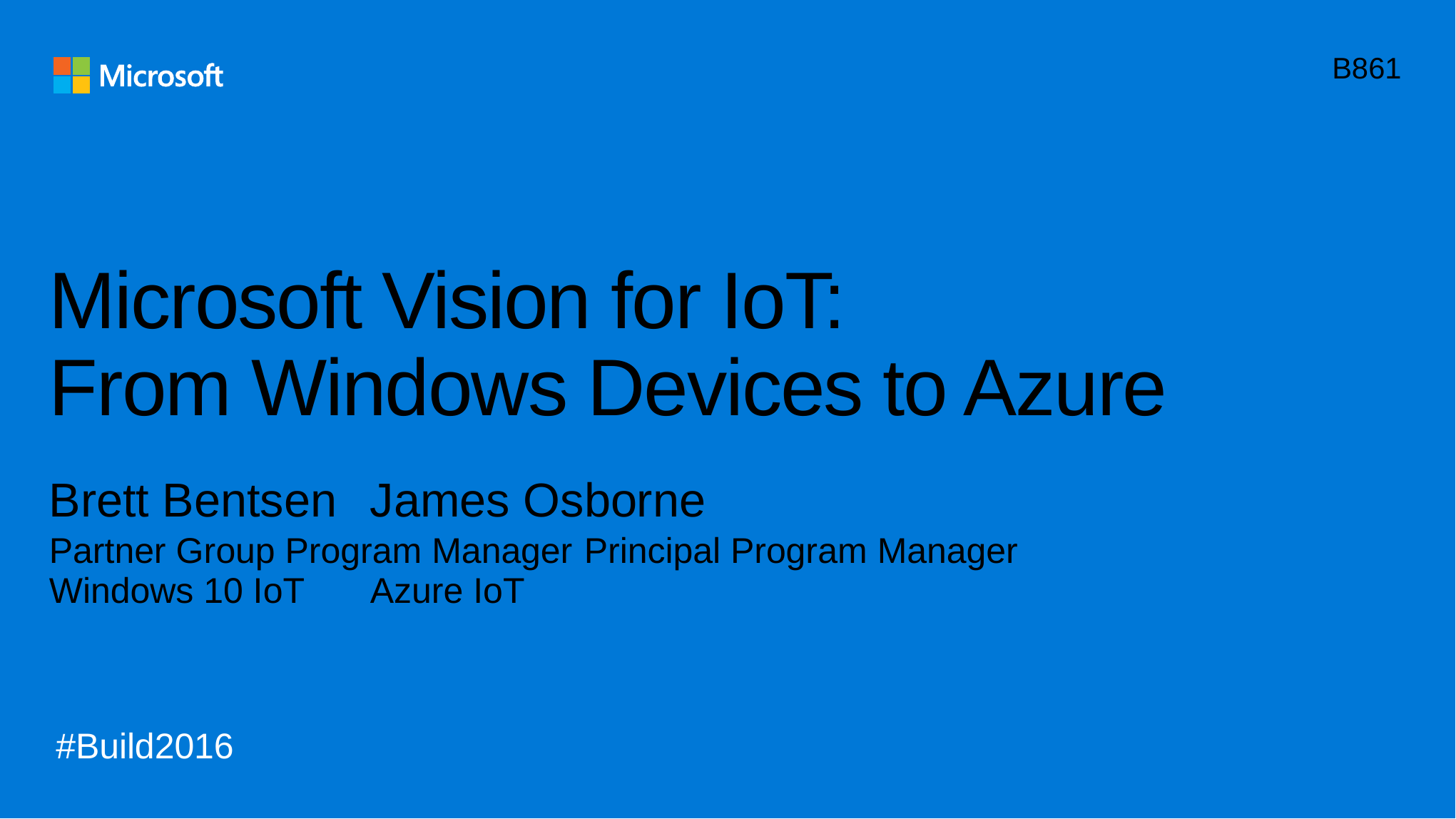

B861
# Microsoft Vision for IoT: From Windows Devices to Azure
Brett Bentsen	James Osborne
Partner Group Program Manager	Principal Program Manager
Windows 10 IoT	Azure IoT